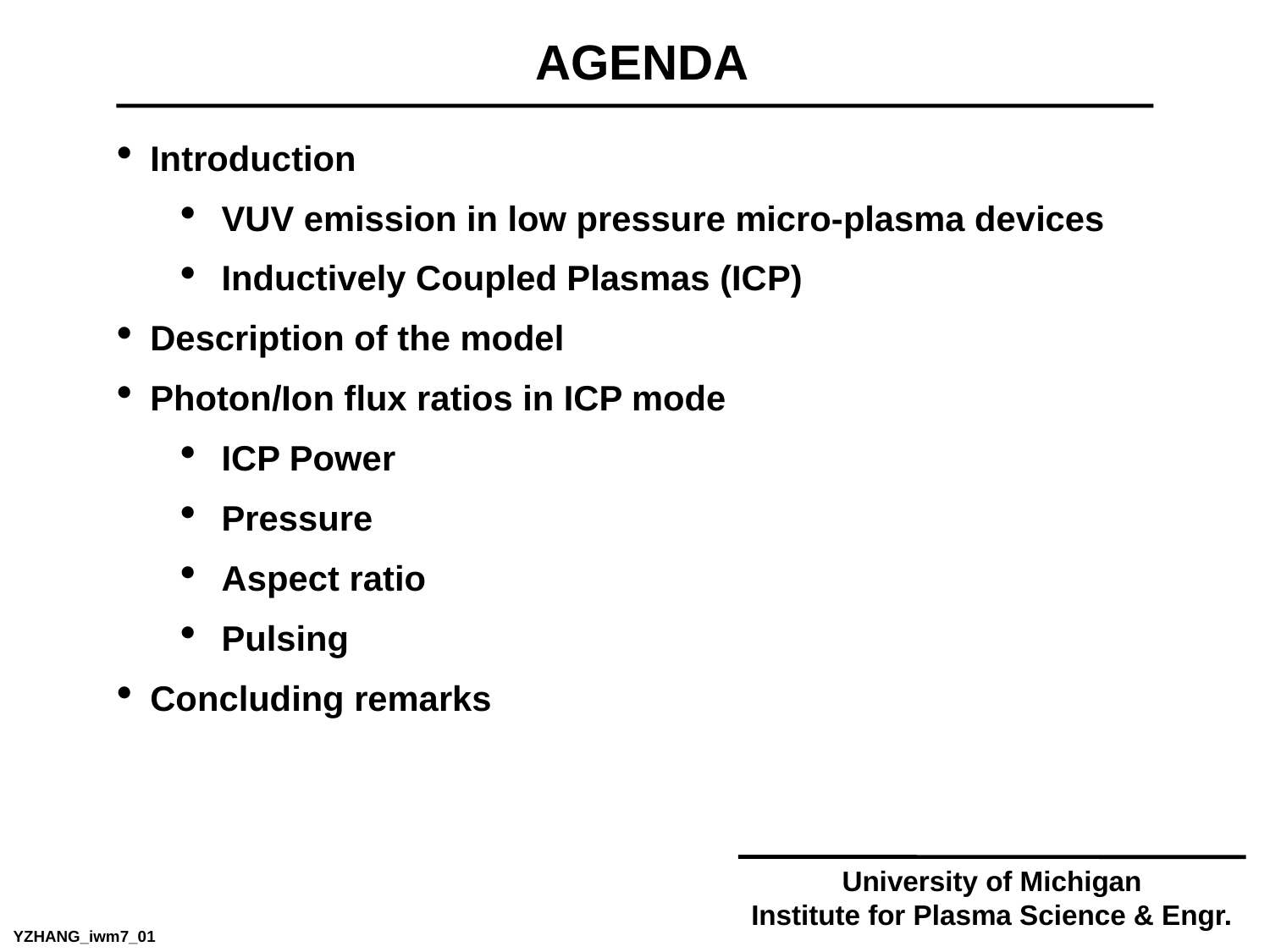

AGENDA

Introduction
VUV emission in low pressure micro-plasma devices
Inductively Coupled Plasmas (ICP)
Description of the model
Photon/Ion flux ratios in ICP mode
ICP Power
Pressure
Aspect ratio
Pulsing
Concluding remarks

University of Michigan
Institute for Plasma Science & Engr.
YZHANG_iwm7_01